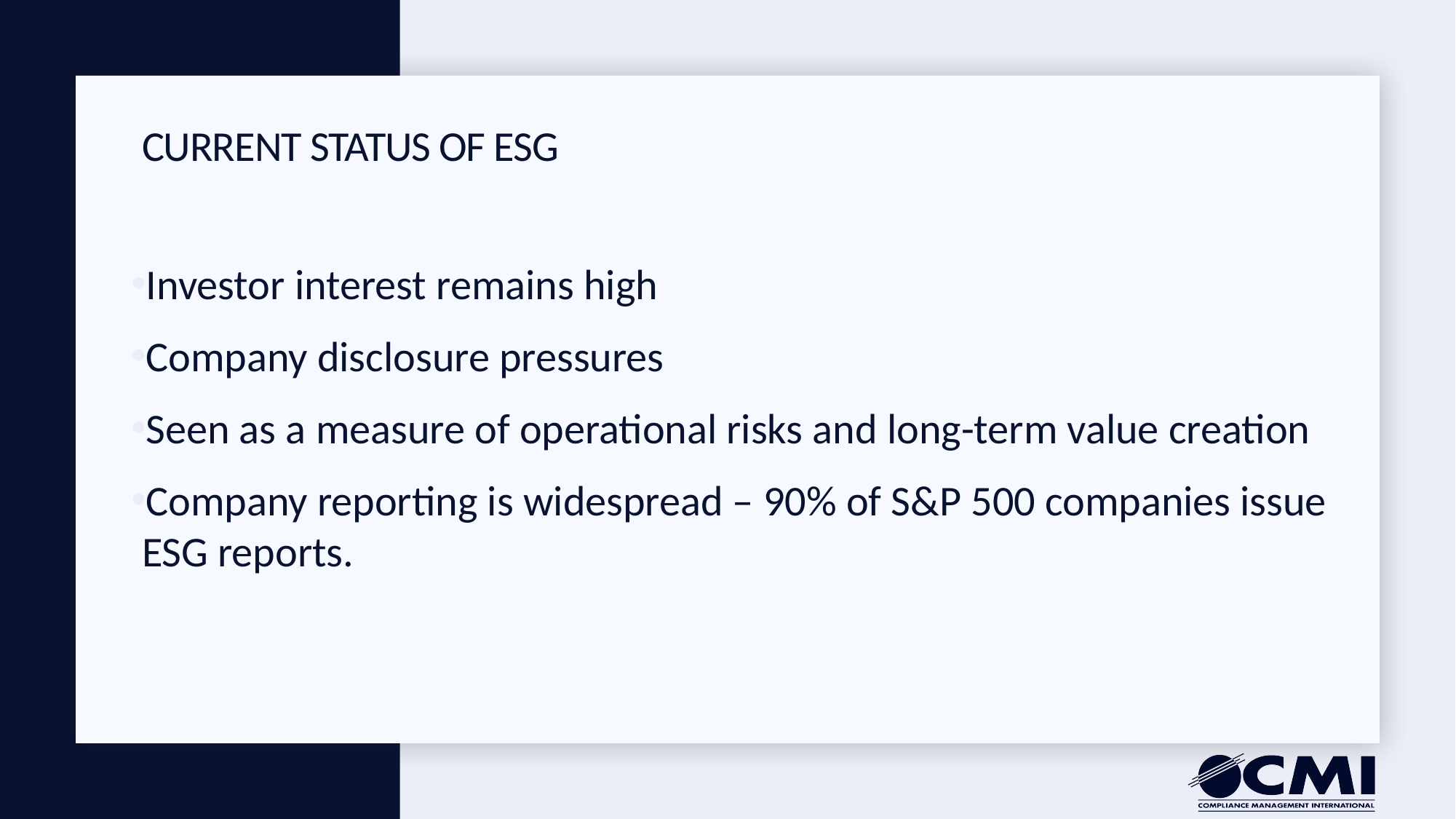

# Current Status of ESG
Investor interest remains high
Company disclosure pressures
Seen as a measure of operational risks and long-term value creation
Company reporting is widespread – 90% of S&P 500 companies issue ESG reports.